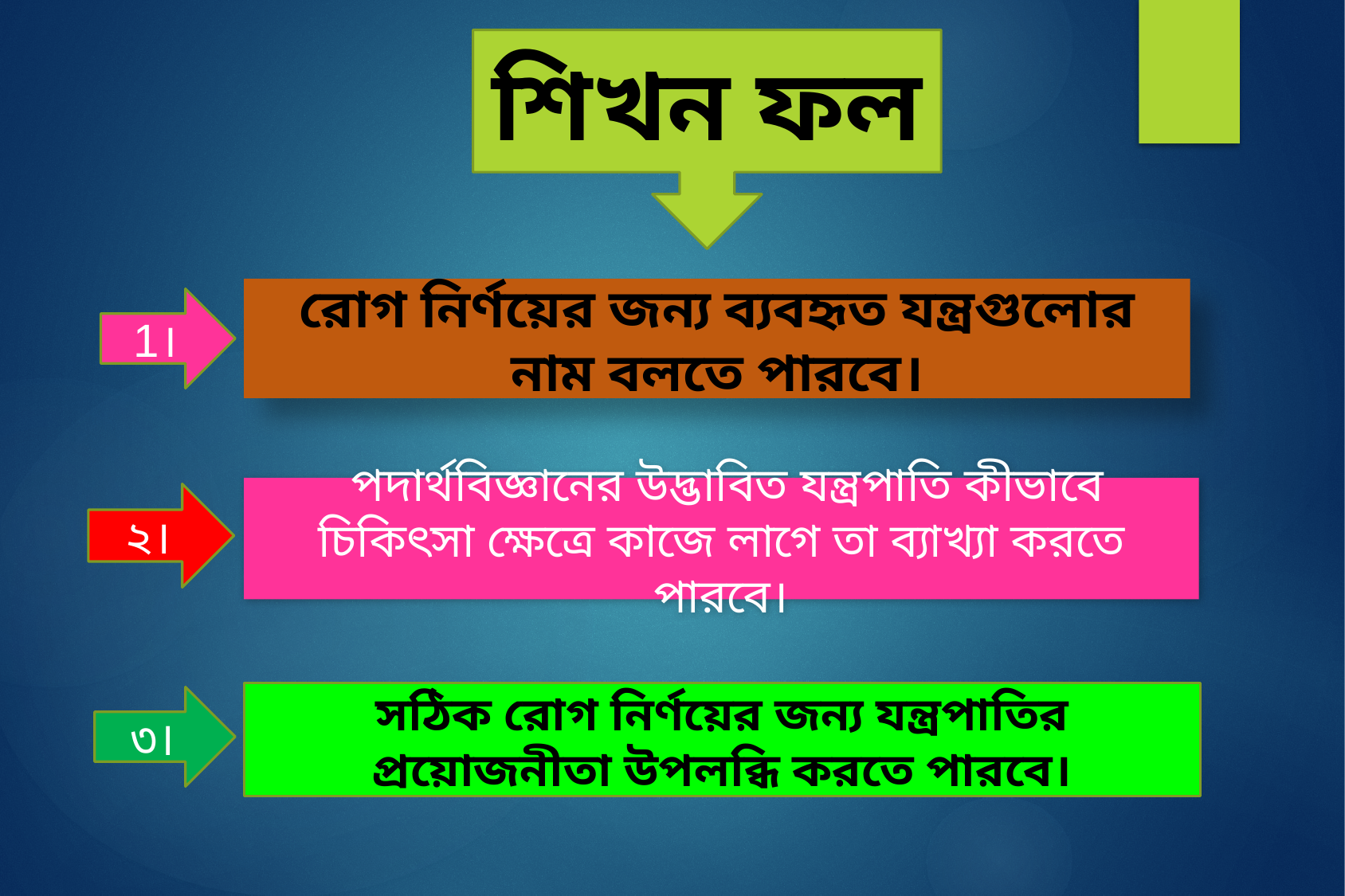

শিখন ফল
রোগ নির্ণয়ের জন্য ব্যবহৃত যন্ত্রগুলোর নাম বলতে পারবে।
1।
 পদার্থবিজ্ঞানের উদ্ভাবিত যন্ত্রপাতি কীভাবে চিকিৎসা ক্ষেত্রে কাজে লাগে তা ব্যাখ্যা করতে পারবে।
২।
সঠিক রোগ নির্ণয়ের জন্য যন্ত্রপাতির প্রয়োজনীতা উপলব্ধি করতে পারবে।
৩।